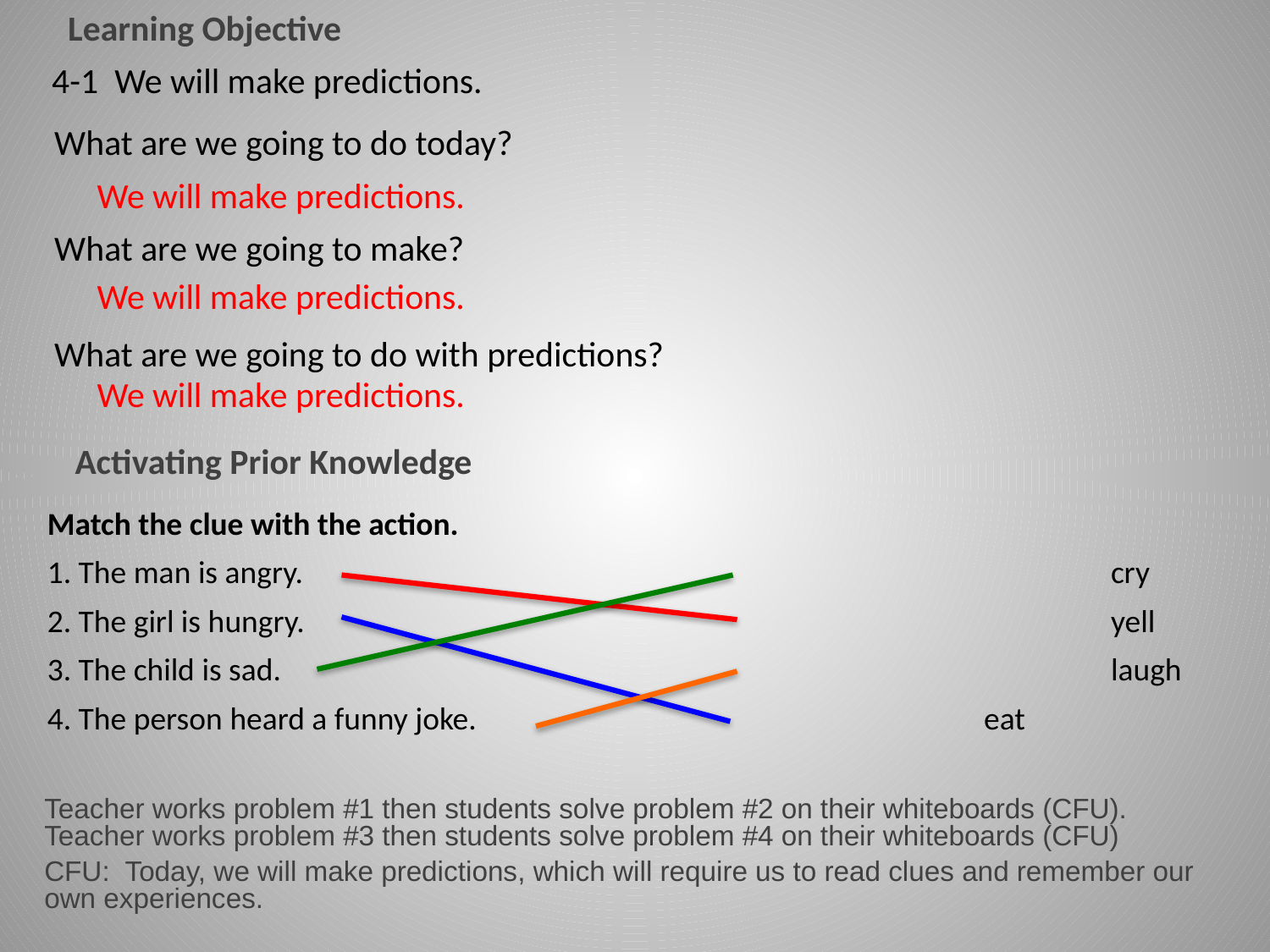

Learning Objective
4-1  We will make predictions.

What are we going to do today?

What are we going to make?

What are we going to do with predictions?

We will make predictions.
We will make predictions.

We will make predictions.
Activating Prior Knowledge
Match the clue with the action.
1. The man is angry.				  			cry
2. The girl is hungry.							yell
3. The child is sad.   							laugh
4. The person heard a funny joke.				eat

Teacher works problem #1 then students solve problem #2 on their whiteboards (CFU).  Teacher works problem #3 then students solve problem #4 on their whiteboards (CFU)
CFU:  Today, we will make predictions, which will require us to read clues and remember our own experiences.